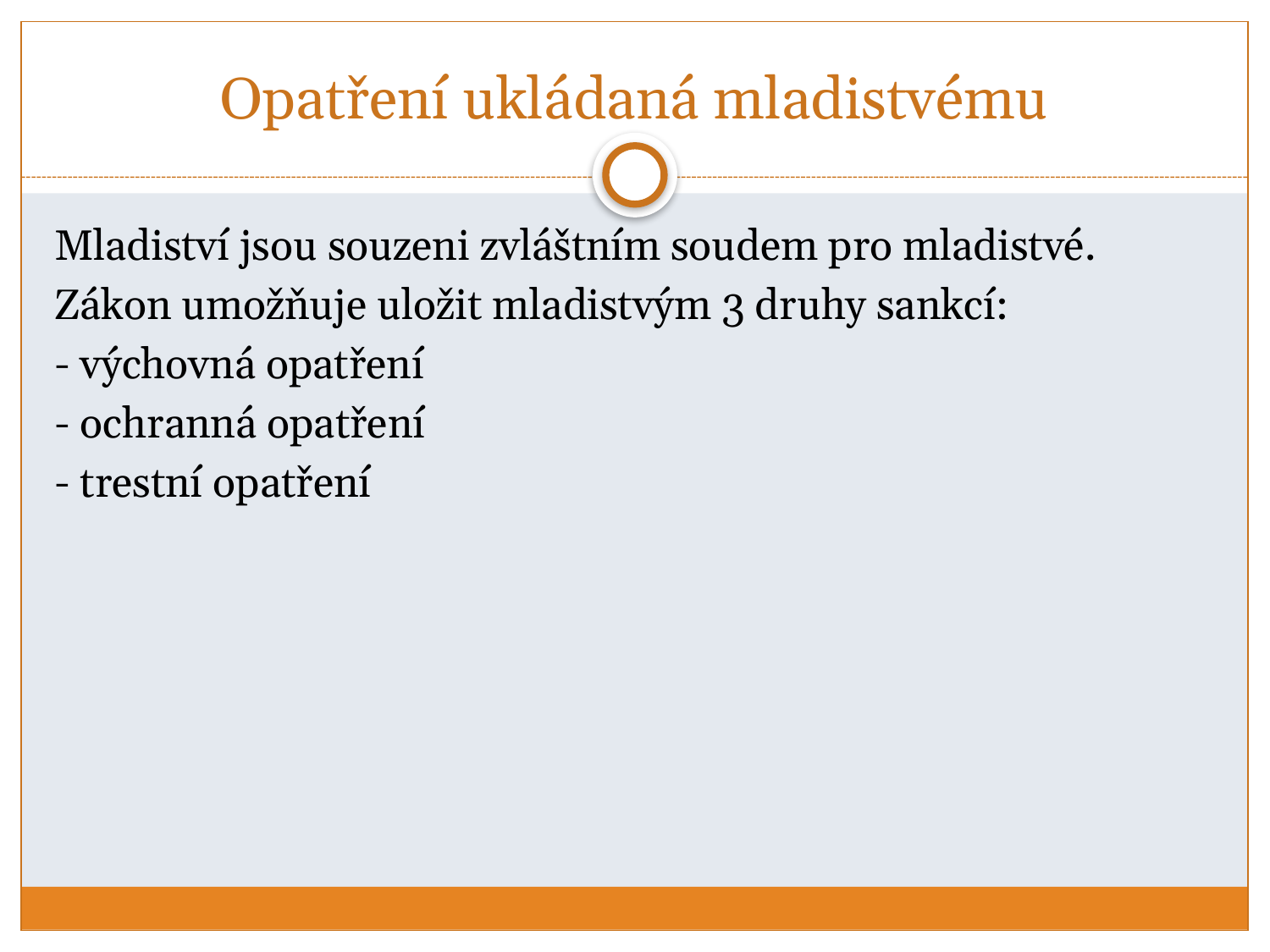

# Opatření ukládaná mladistvému
Mladiství jsou souzeni zvláštním soudem pro mladistvé.
Zákon umožňuje uložit mladistvým 3 druhy sankcí:
- výchovná opatření
- ochranná opatření
- trestní opatření